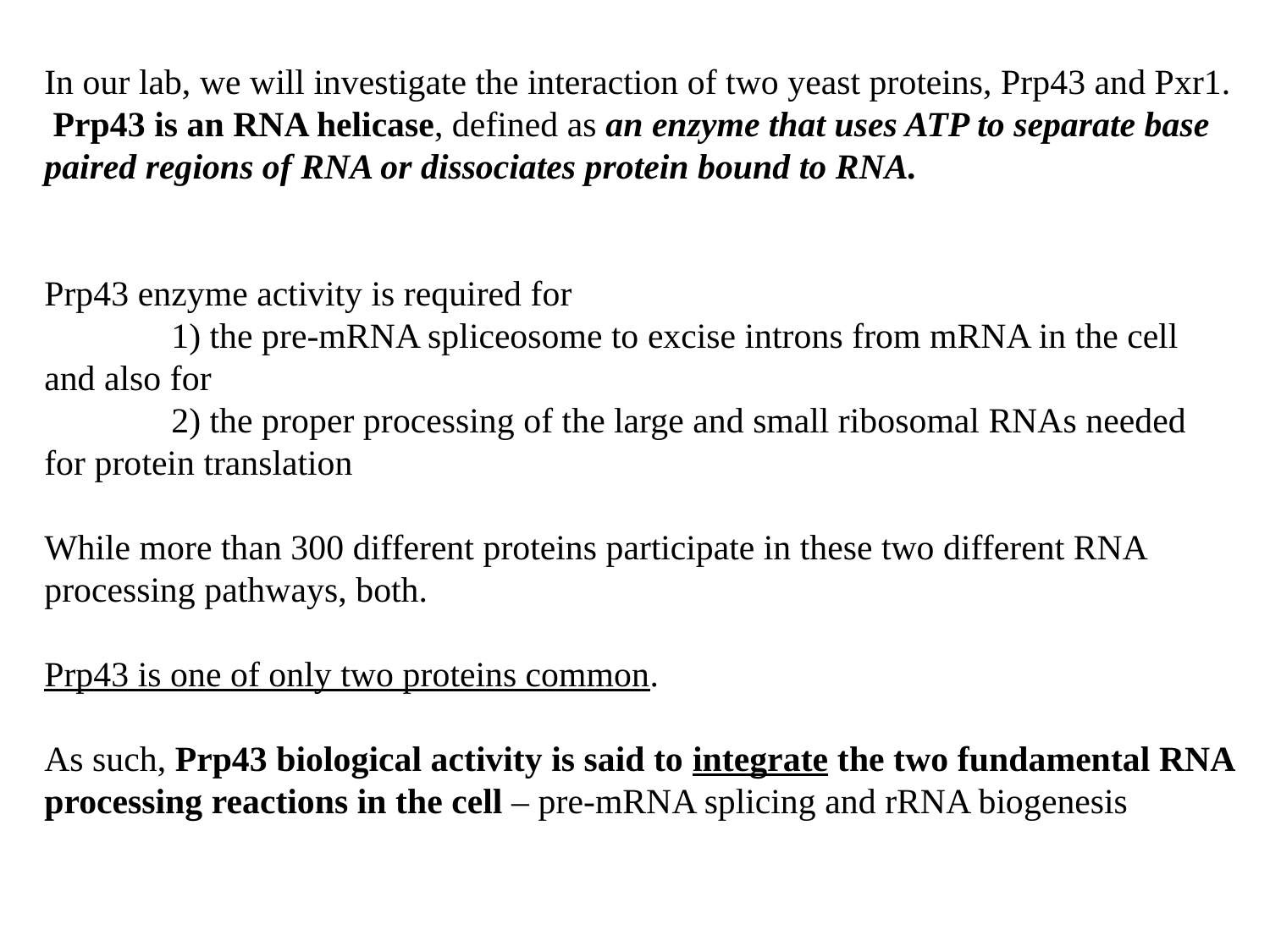

In our lab, we will investigate the interaction of two yeast proteins, Prp43 and Pxr1.  Prp43 is an RNA helicase, defined as an enzyme that uses ATP to separate base paired regions of RNA or dissociates protein bound to RNA.

Prp43 enzyme activity is required for
	1) the pre-mRNA spliceosome to excise introns from mRNA in the cell and also for
	2) the proper processing of the large and small ribosomal RNAs needed for protein translation

While more than 300 different proteins participate in these two different RNA processing pathways, both.

Prp43 is one of only two proteins common.

As such, Prp43 biological activity is said to integrate the two fundamental RNA processing reactions in the cell – pre-mRNA splicing and rRNA biogenesis